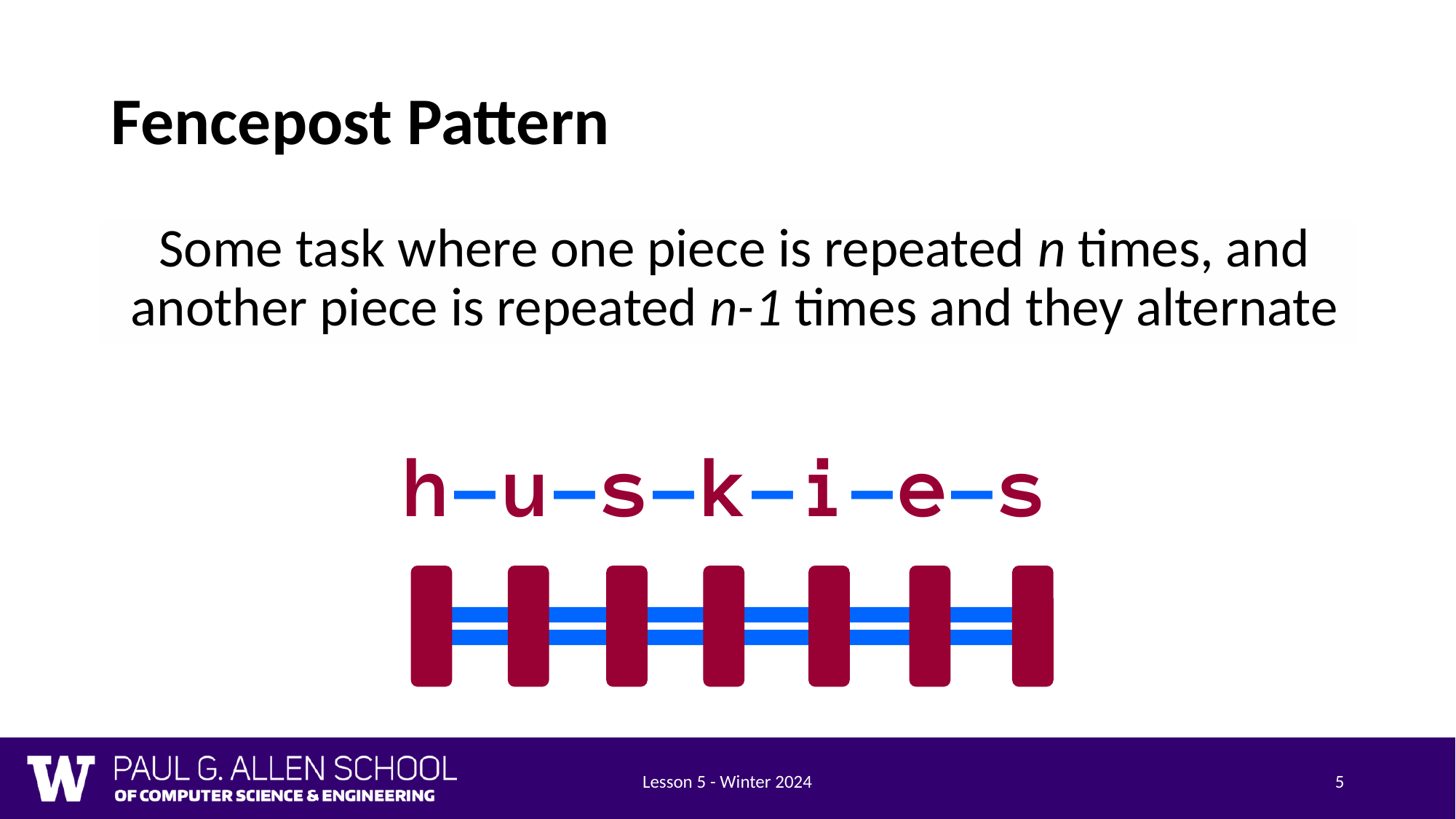

# Fencepost Pattern
Some task where one piece is repeated n times, and another piece is repeated n-1 times and they alternate
h-u-s-k-i-e-s

Lesson 5 - Winter 2024
5